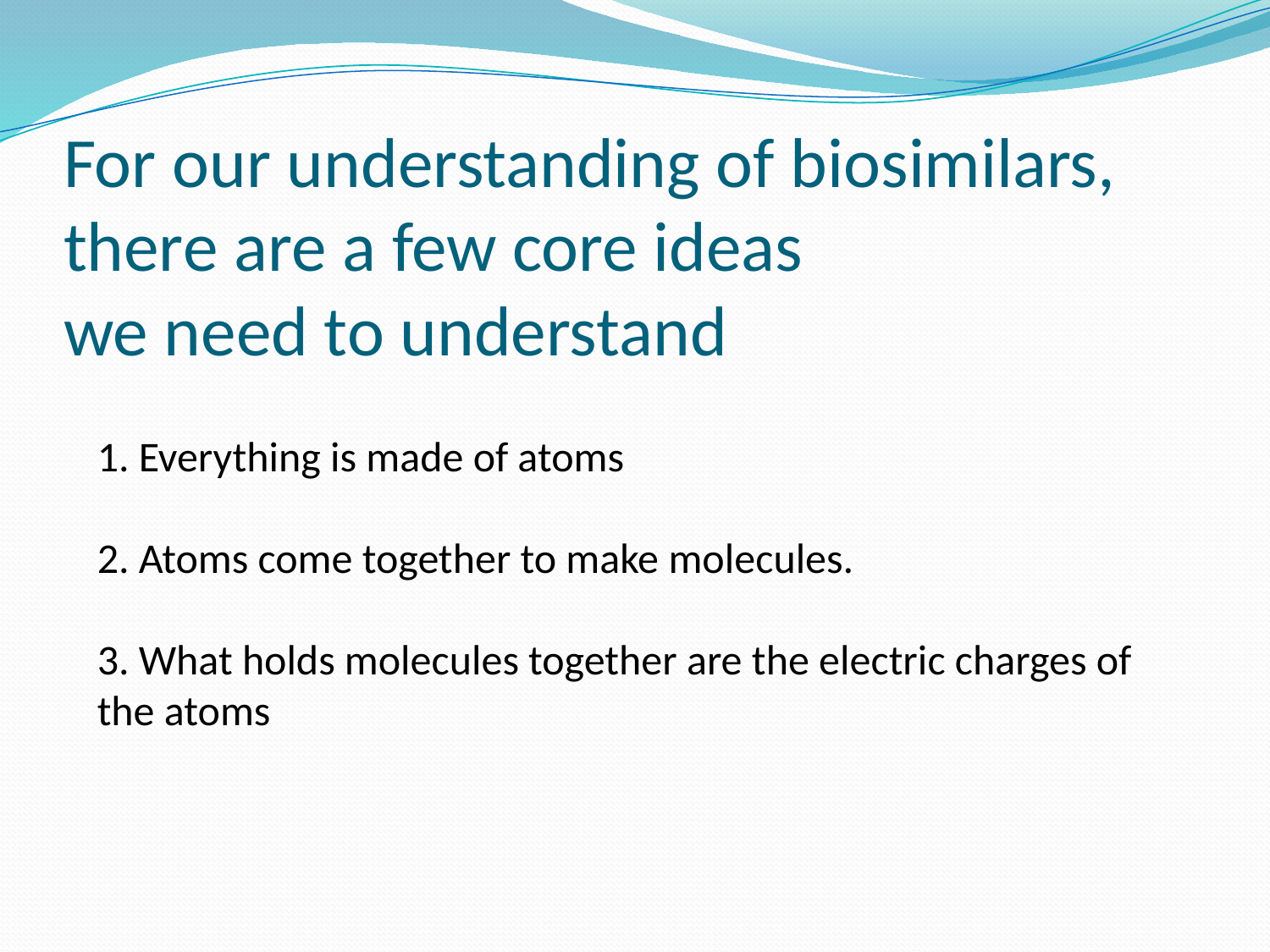

# For our understanding of biosimilars, there are a few core ideas we need to understand
1. Everything is made of atoms

2. Atoms come together to make molecules.

3. What holds molecules together are the electric charges of the atoms